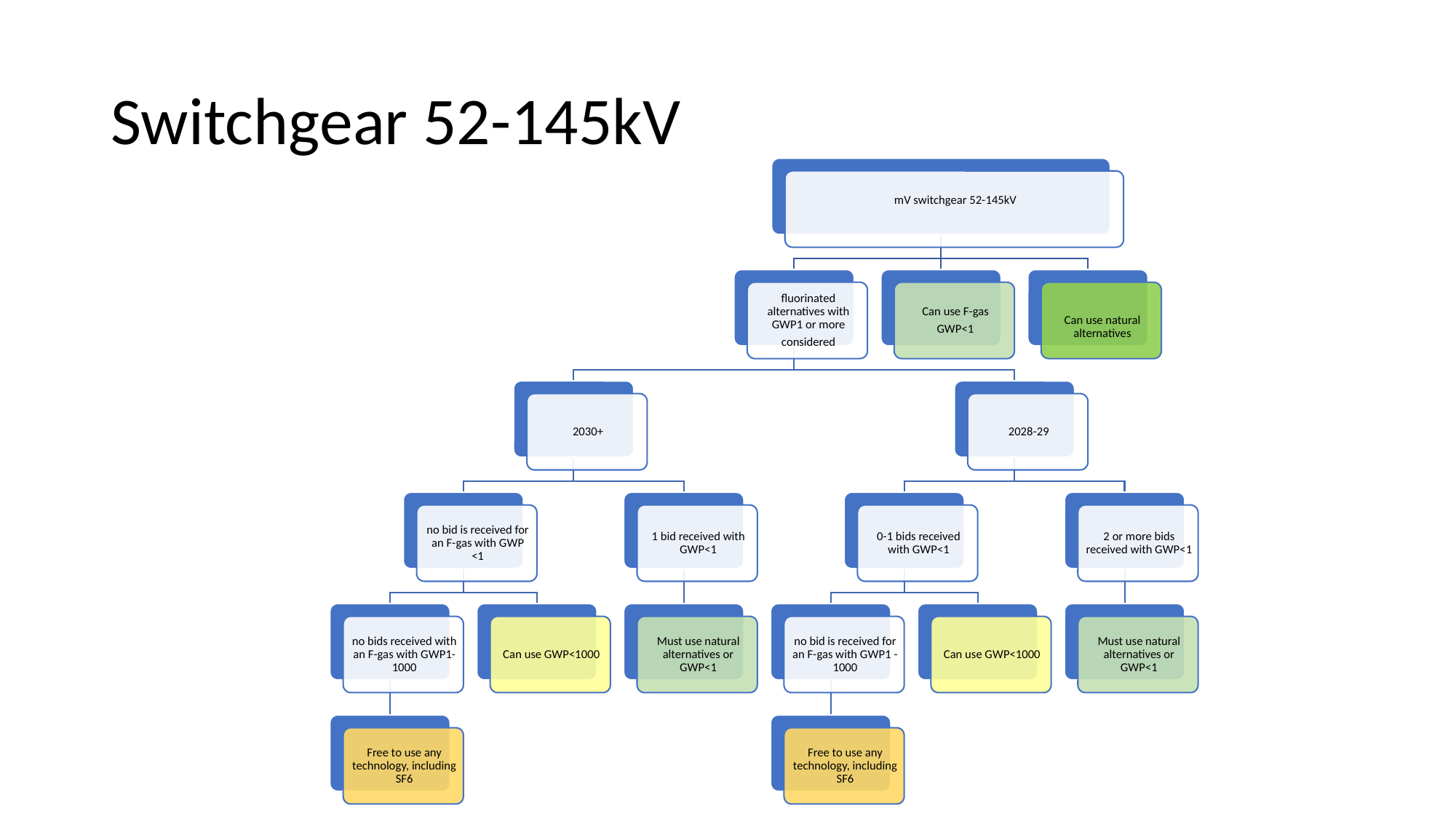

# Switchgear 52-145kV
mV switchgear 52-145kV

fluorinated alternatives with GWP1 or more
considered
2030+
no bid is received for an F-gas with GWP <1
no bids received with an F-gas with GWP1-1000
Free to use any technology, including SF6
Can use GWP<1000
1 bid received with GWP<1
Must use natural alternatives or GWP<1
2028-29
0-1 bids received with GWP<1
no bid is received for an F-gas with GWP1 -1000
Free to use any technology, including SF6
Can use GWP<1000
2 or more bids received with GWP<1
Must use natural alternatives or GWP<1
Can use F-gas
GWP<1
Can use natural alternatives